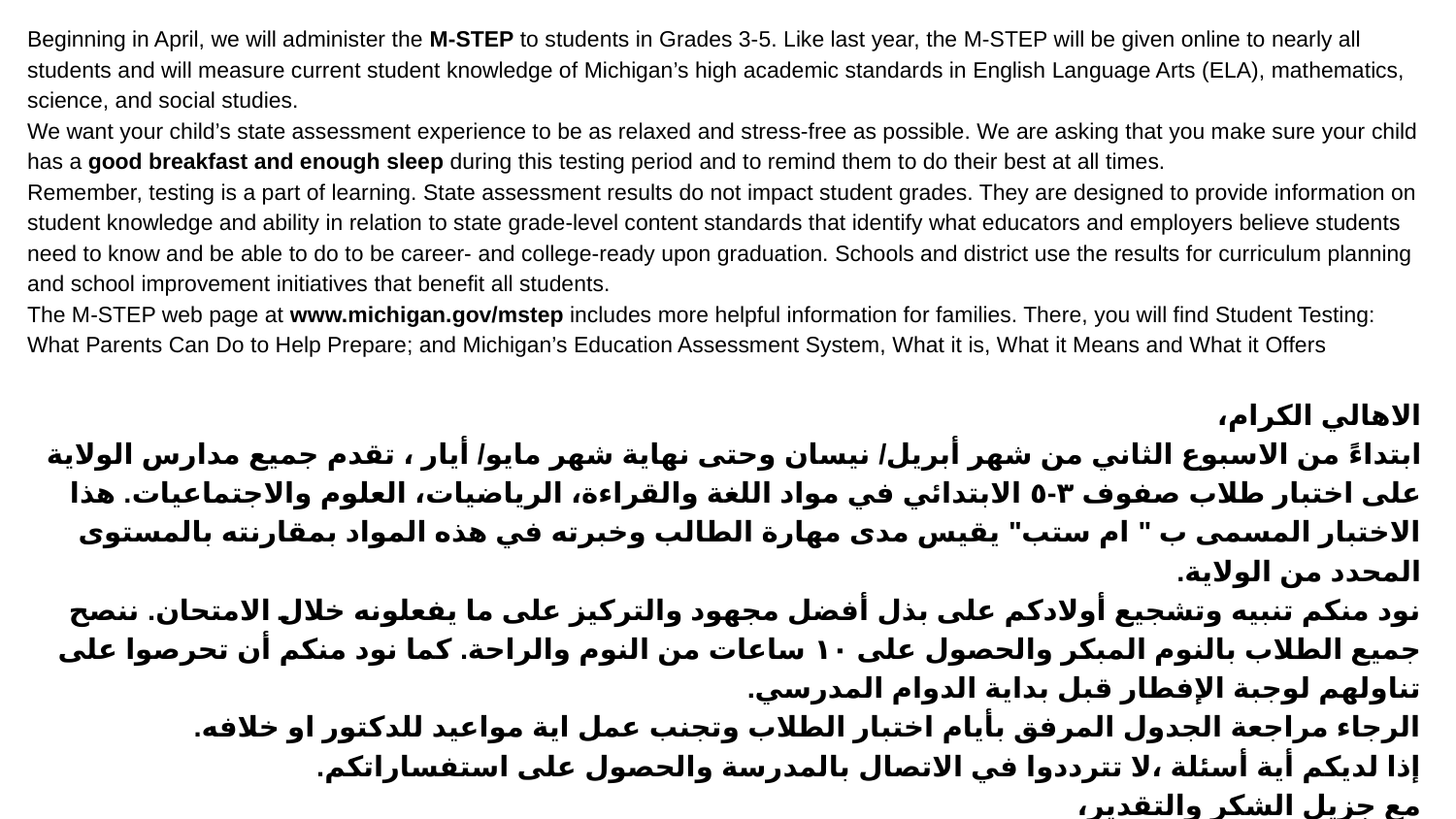

# Beginning in April, we will administer the M-STEP to students in Grades 3-5. Like last year, the M-STEP will be given online to nearly all students and will measure current student knowledge of Michigan’s high academic standards in English Language Arts (ELA), mathematics, science, and social studies.
We want your child’s state assessment experience to be as relaxed and stress-free as possible. We are asking that you make sure your child has a good breakfast and enough sleep during this testing period and to remind them to do their best at all times.
Remember, testing is a part of learning. State assessment results do not impact student grades. They are designed to provide information on student knowledge and ability in relation to state grade-level content standards that identify what educators and employers believe students need to know and be able to do to be career- and college-ready upon graduation. Schools and district use the results for curriculum planning and school improvement initiatives that benefit all students.
The M-STEP web page at www.michigan.gov/mstep includes more helpful information for families. There, you will find Student Testing: What Parents Can Do to Help Prepare; and Michigan’s Education Assessment System, What it is, What it Means and What it Offers
الاهالي الكرام،
ابتداءً من الاسبوع الثاني من شهر أبريل/ نيسان وحتى نهاية شهر مايو/ أيار ، تقدم جميع مدارس الولاية على اختبار طلاب صفوف ٣-٥ الابتدائي في مواد اللغة والقراءة، الرياضيات، العلوم والاجتماعيات. هذا الاختبار المسمى ب " ام ستب" يقيس مدى مهارة الطالب وخبرته في هذه المواد بمقارنته بالمستوى المحدد من الولاية.
نود منكم تنبيه وتشجيع أولادكم على بذل أفضل مجهود والتركيز على ما يفعلونه خلال الامتحان. ننصح جميع الطلاب بالنوم المبكر والحصول على ١٠ ساعات من النوم والراحة. كما نود منكم أن تحرصوا على تناولهم لوجبة الإفطار قبل بداية الدوام المدرسي.
الرجاء مراجعة الجدول المرفق بأيام اختبار الطلاب وتجنب عمل اية مواعيد للدكتور او خلافه.
إذا لديكم أية أسئلة ،لا تترددوا في الاتصال بالمدرسة والحصول على استفساراتكم.
مع جزيل الشكر والتقدير،
السيد ابوالروس
مدير المدرسة